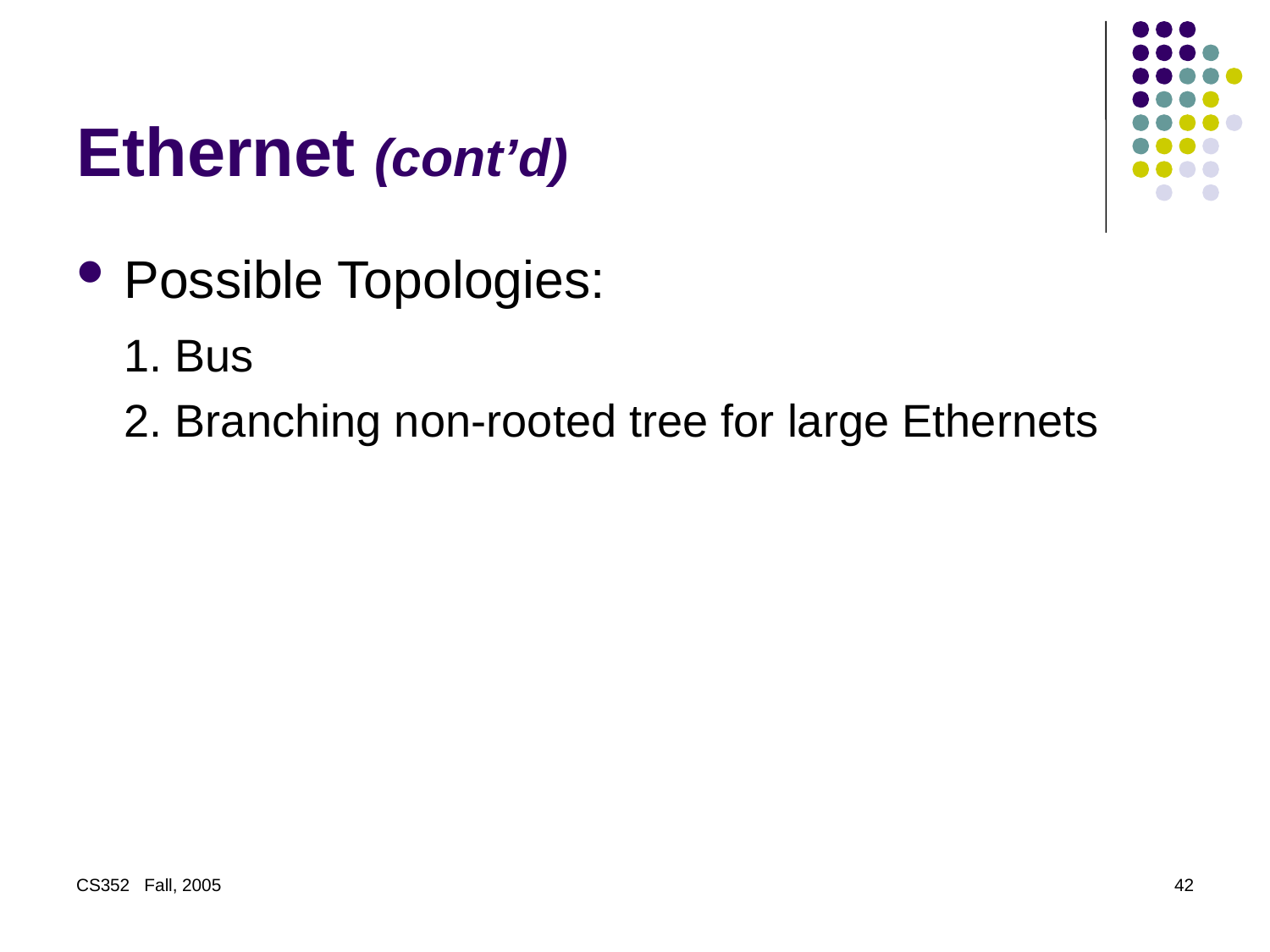

# Ethernet (cont’d)
Possible Topologies:
	1. Bus
	2. Branching non-rooted tree for large Ethernets
CS352   Fall, 2005
42